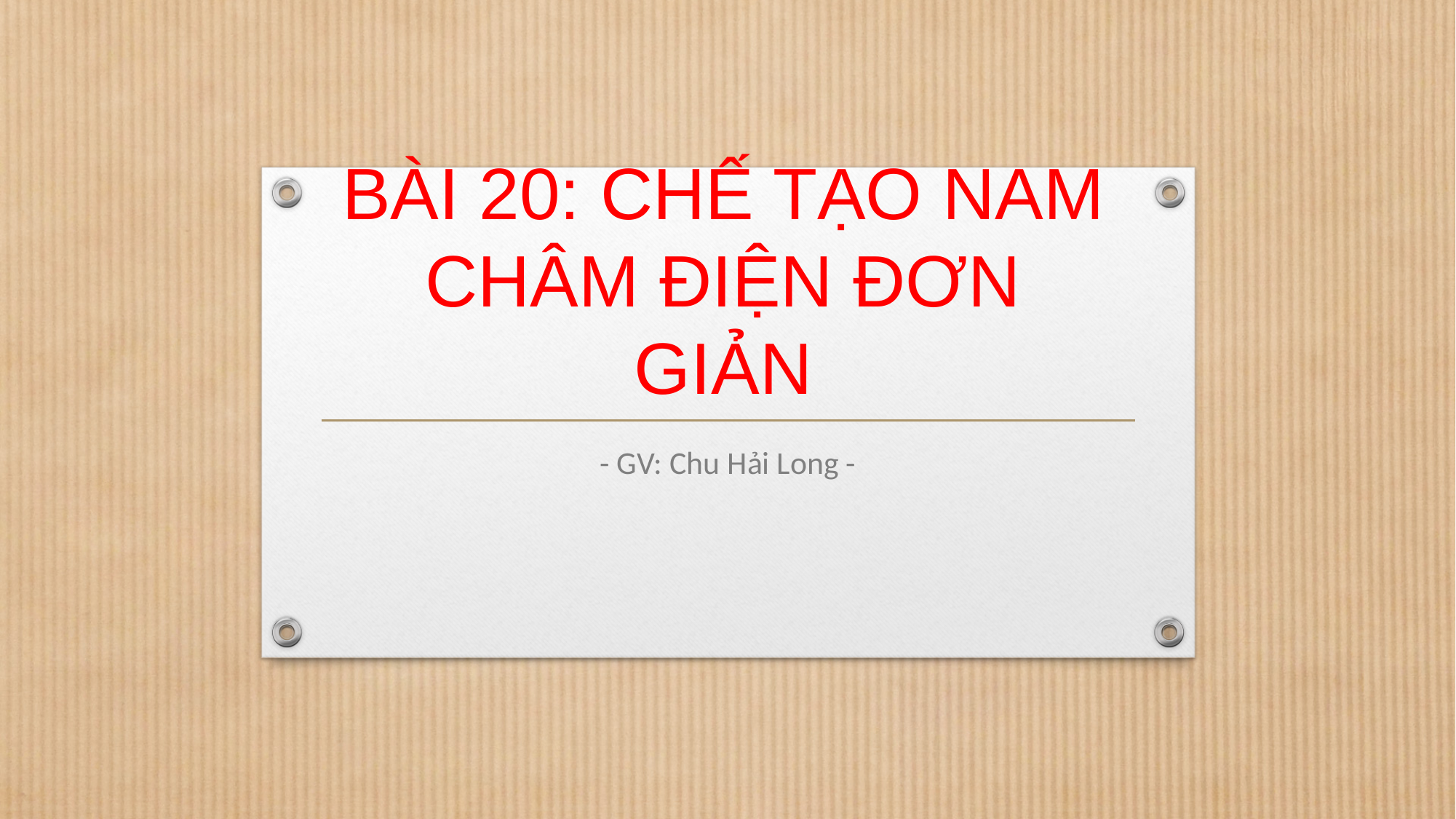

# BÀI 20: CHẾ TẠO NAM CHÂM ĐIỆN ĐƠN GIẢN
- GV: Chu Hải Long -